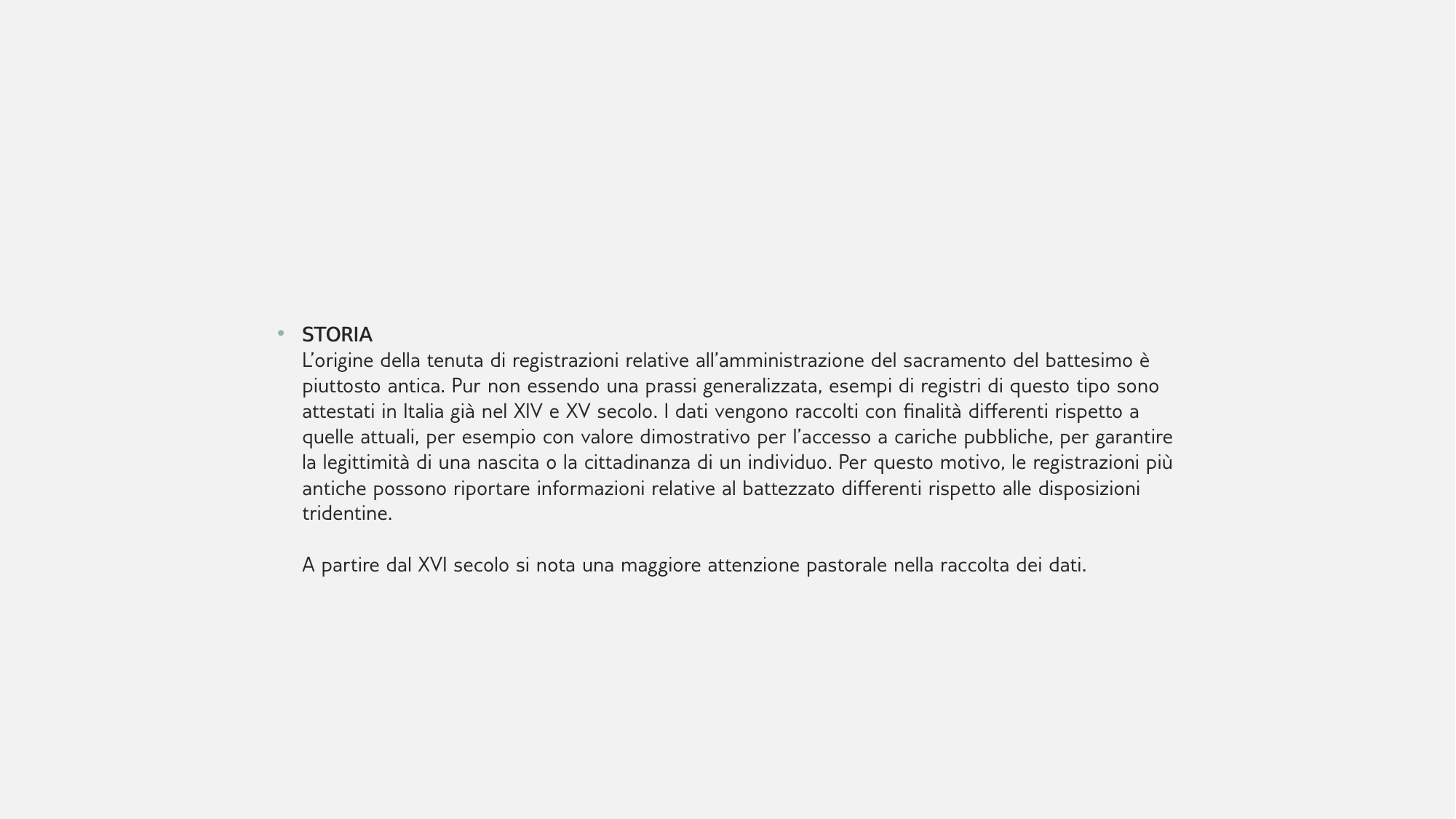

#
STORIA
L’origine della tenuta di registrazioni relative all’amministrazione del sacramento del battesimo è piuttosto antica. Pur non essendo una prassi generalizzata, esempi di registri di questo tipo sono attestati in Italia già nel XIV e XV secolo. I dati vengono raccolti con finalità differenti rispetto a quelle attuali, per esempio con valore dimostrativo per l’accesso a cariche pubbliche, per garantire la legittimità di una nascita o la cittadinanza di un individuo. Per questo motivo, le registrazioni più antiche possono riportare informazioni relative al battezzato differenti rispetto alle disposizioni tridentine.
A partire dal XVI secolo si nota una maggiore attenzione pastorale nella raccolta dei dati.